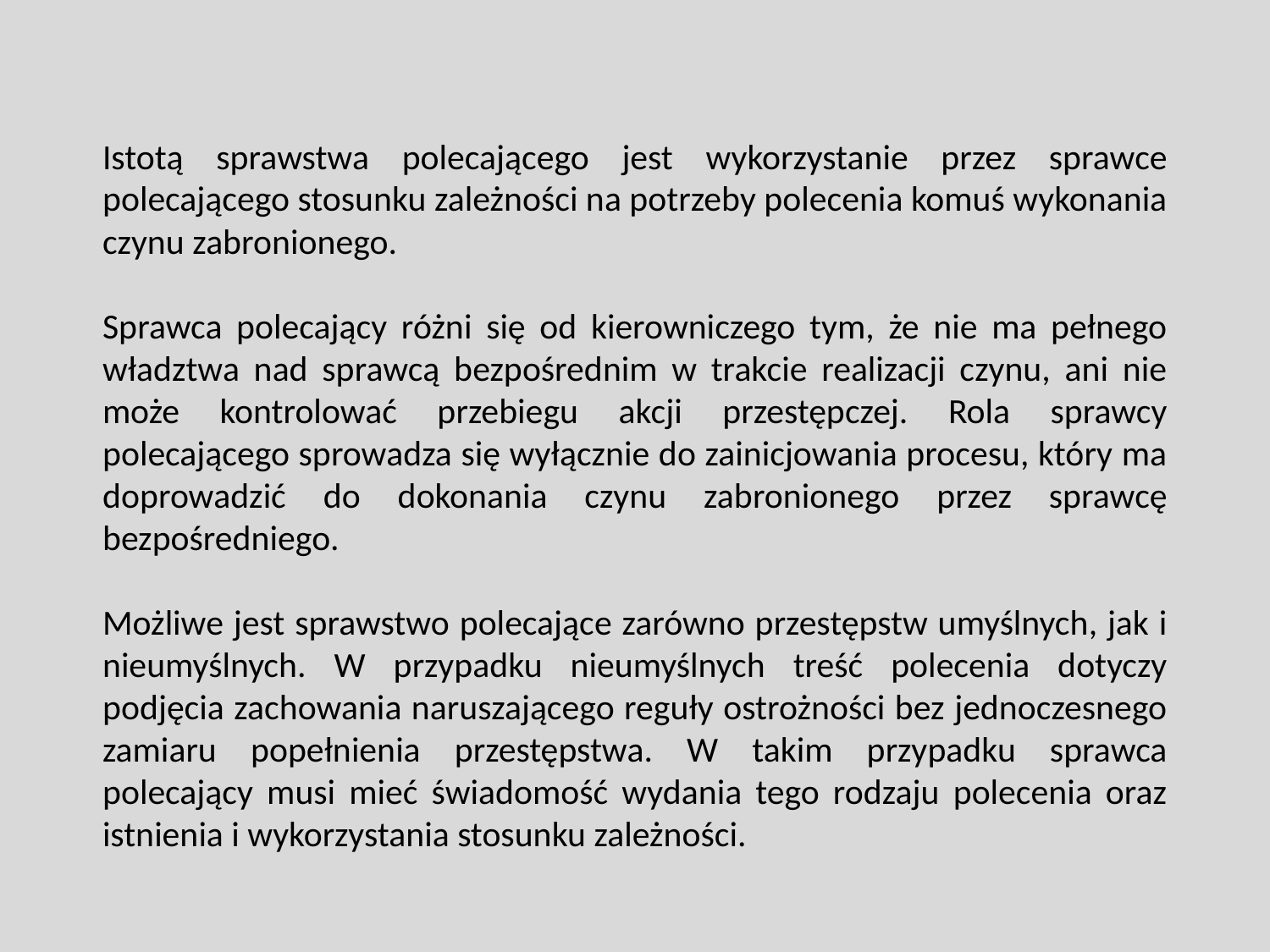

Istotą sprawstwa polecającego jest wykorzystanie przez sprawce polecającego stosunku zależności na potrzeby polecenia komuś wykonania czynu zabronionego.

Sprawca polecający różni się od kierowniczego tym, że nie ma pełnego władztwa nad sprawcą bezpośrednim w trakcie realizacji czynu, ani nie może kontrolować przebiegu akcji przestępczej. Rola sprawcy polecającego sprowadza się wyłącznie do zainicjowania procesu, który ma doprowadzić do dokonania czynu zabronionego przez sprawcę bezpośredniego.

Możliwe jest sprawstwo polecające zarówno przestępstw umyślnych, jak i nieumyślnych. W przypadku nieumyślnych treść polecenia dotyczy podjęcia zachowania naruszającego reguły ostrożności bez jednoczesnego zamiaru popełnienia przestępstwa. W takim przypadku sprawca polecający musi mieć świadomość wydania tego rodzaju polecenia oraz istnienia i wykorzystania stosunku zależności.